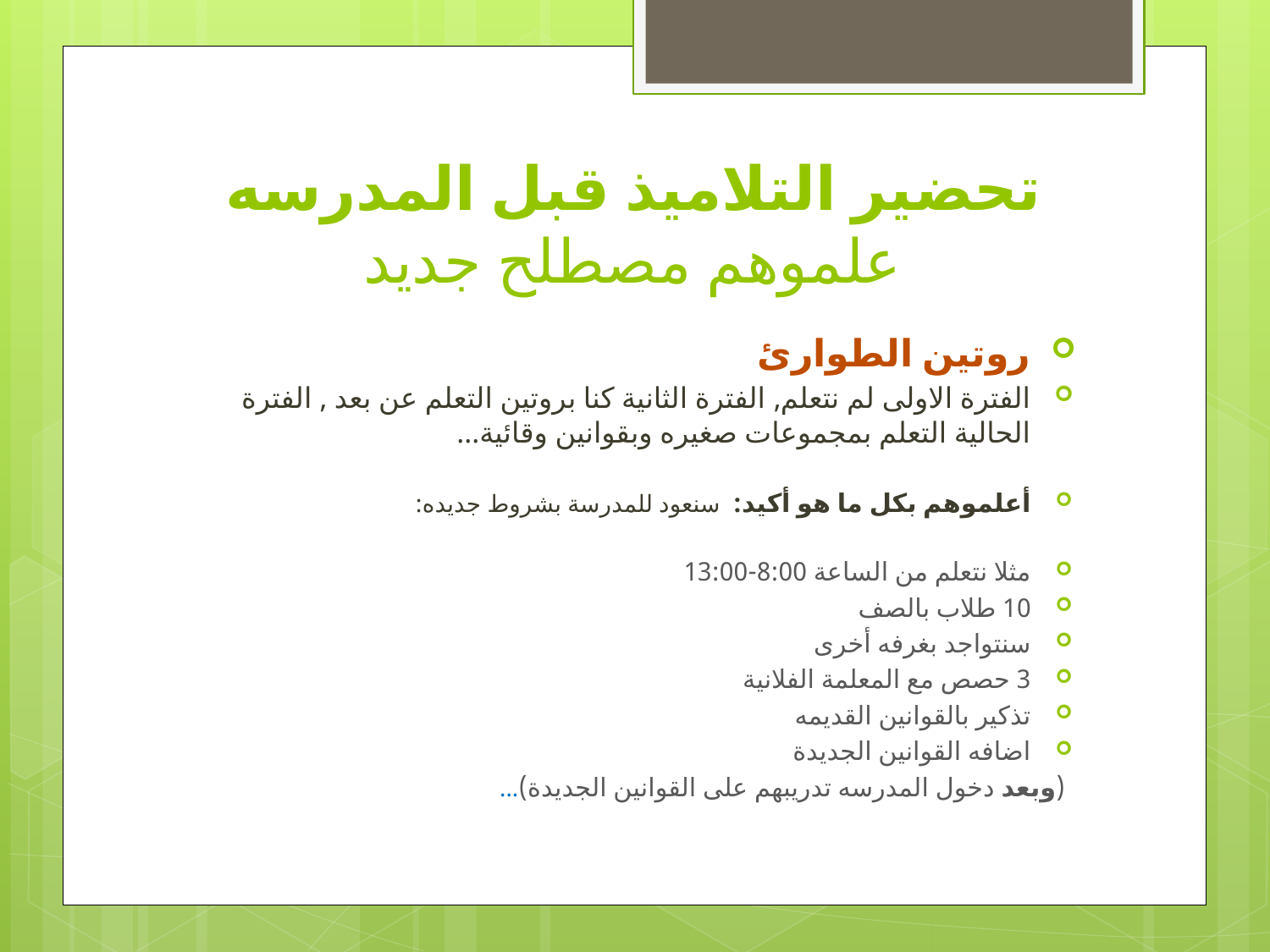

# تحضير التلاميذ قبل المدرسه علموهم مصطلح جديد
روتين الطوارئ
الفترة الاولى لم نتعلم, الفترة الثانية كنا بروتين التعلم عن بعد , الفترة الحالية التعلم بمجموعات صغيره وبقوانين وقائية...

أعلموهم بكل ما هو أكيد:  سنعود للمدرسة بشروط جديده:

مثلا نتعلم من الساعة 8:00-13:00
10 طلاب بالصف
سنتواجد بغرفه أخرى
3 حصص مع المعلمة الفلانية
تذكير بالقوانين القديمه
اضافه القوانين الجديدة
(وبعد دخول المدرسه تدريبهم على القوانين الجديدة)...